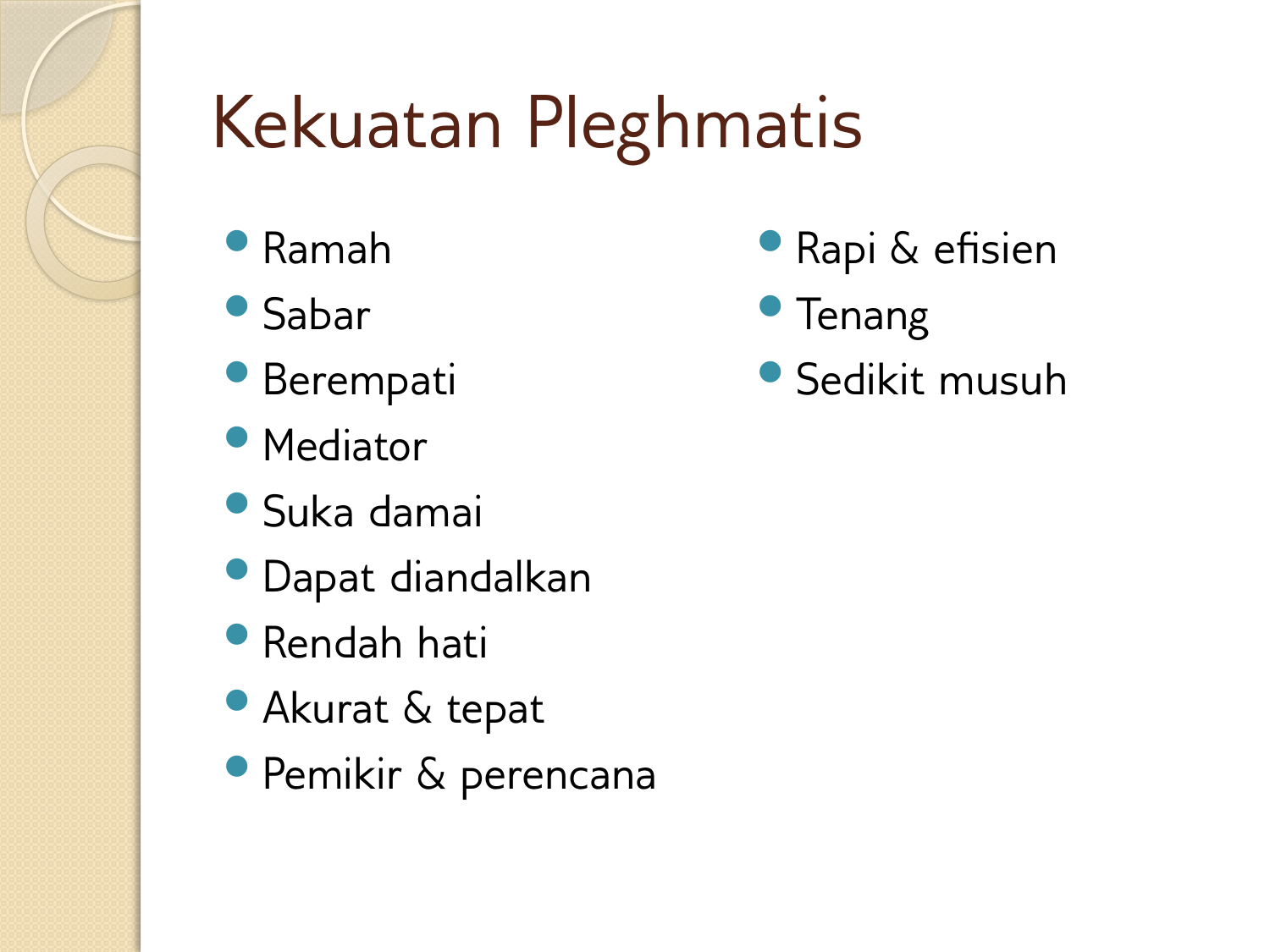

# Kekuatan Pleghmatis
Ramah
Sabar
Berempati
Mediator
Suka damai
Dapat diandalkan
Rendah hati
Akurat & tepat
Pemikir & perencana

Rapi & efisien
Tenang
Sedikit musuh